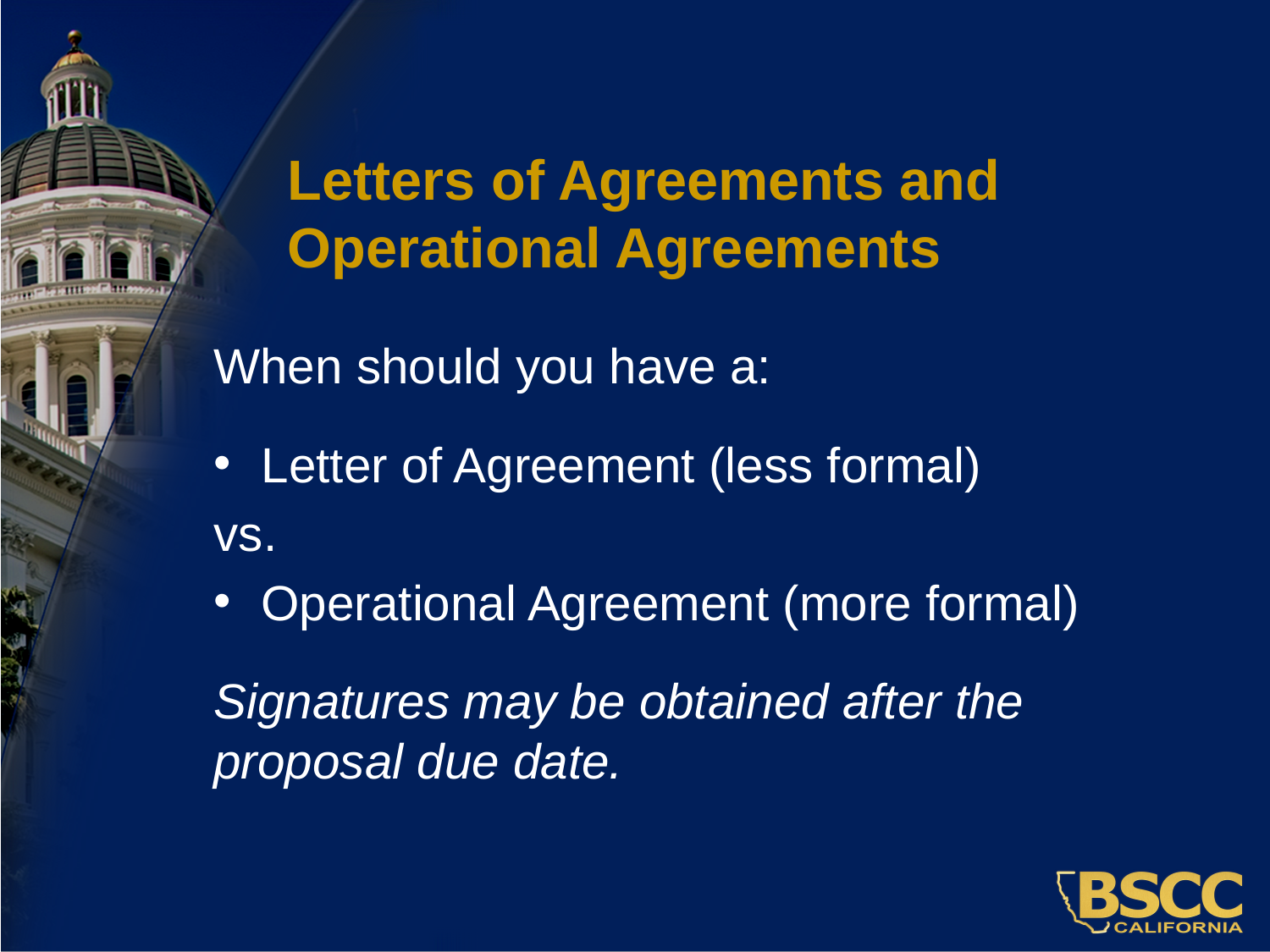

# Letters of Agreements and Operational Agreements
When should you have a:

Letter of Agreement (less formal)
vs.
Operational Agreement (more formal)

Signatures may be obtained after the proposal due date.